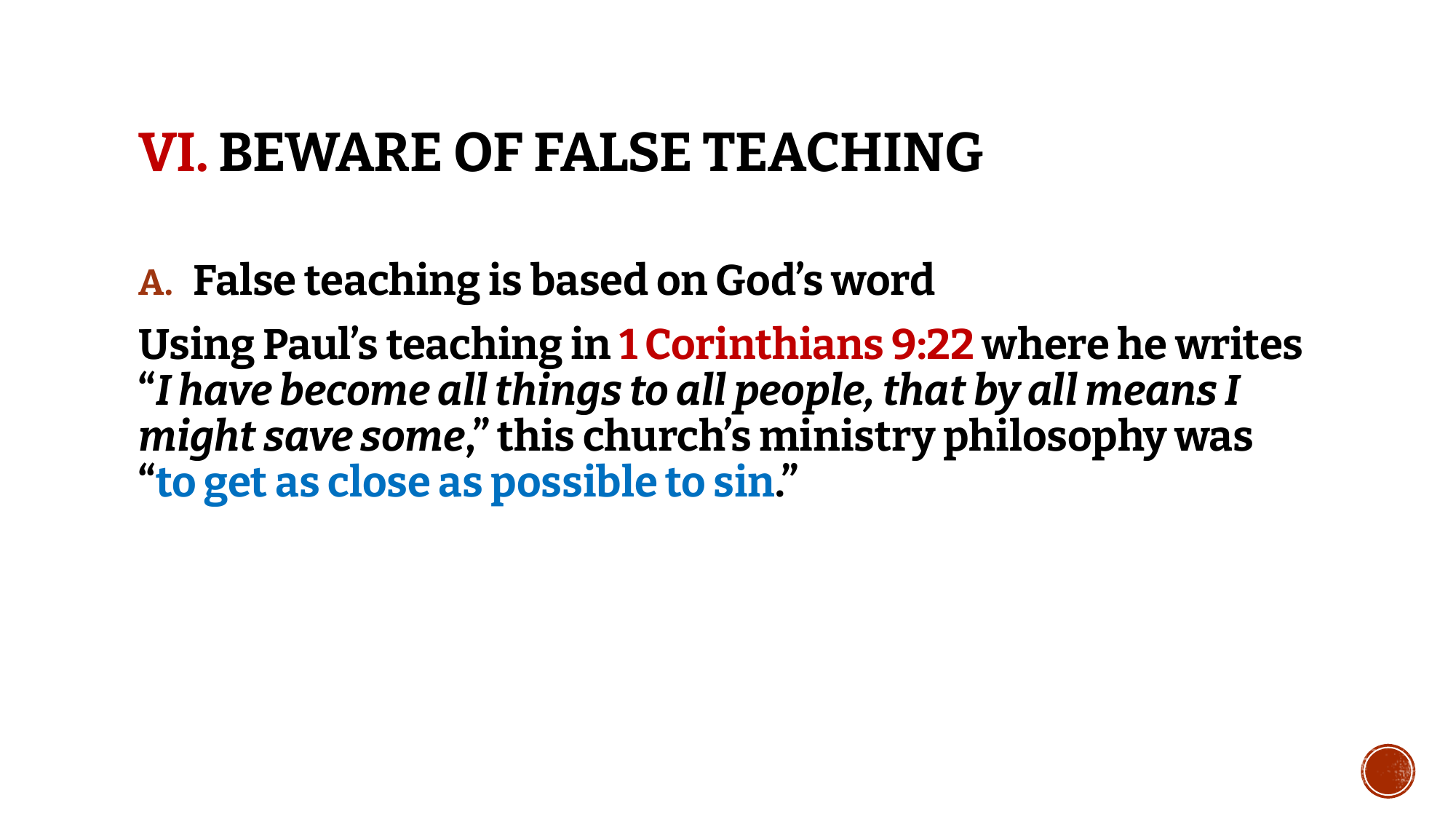

# VI. Beware of false teaching
False teaching is based on God’s word
Using Paul’s teaching in 1 Corinthians 9:22 where he writes “I have become all things to all people, that by all means I might save some,” this church’s ministry philosophy was “to get as close as possible to sin.”